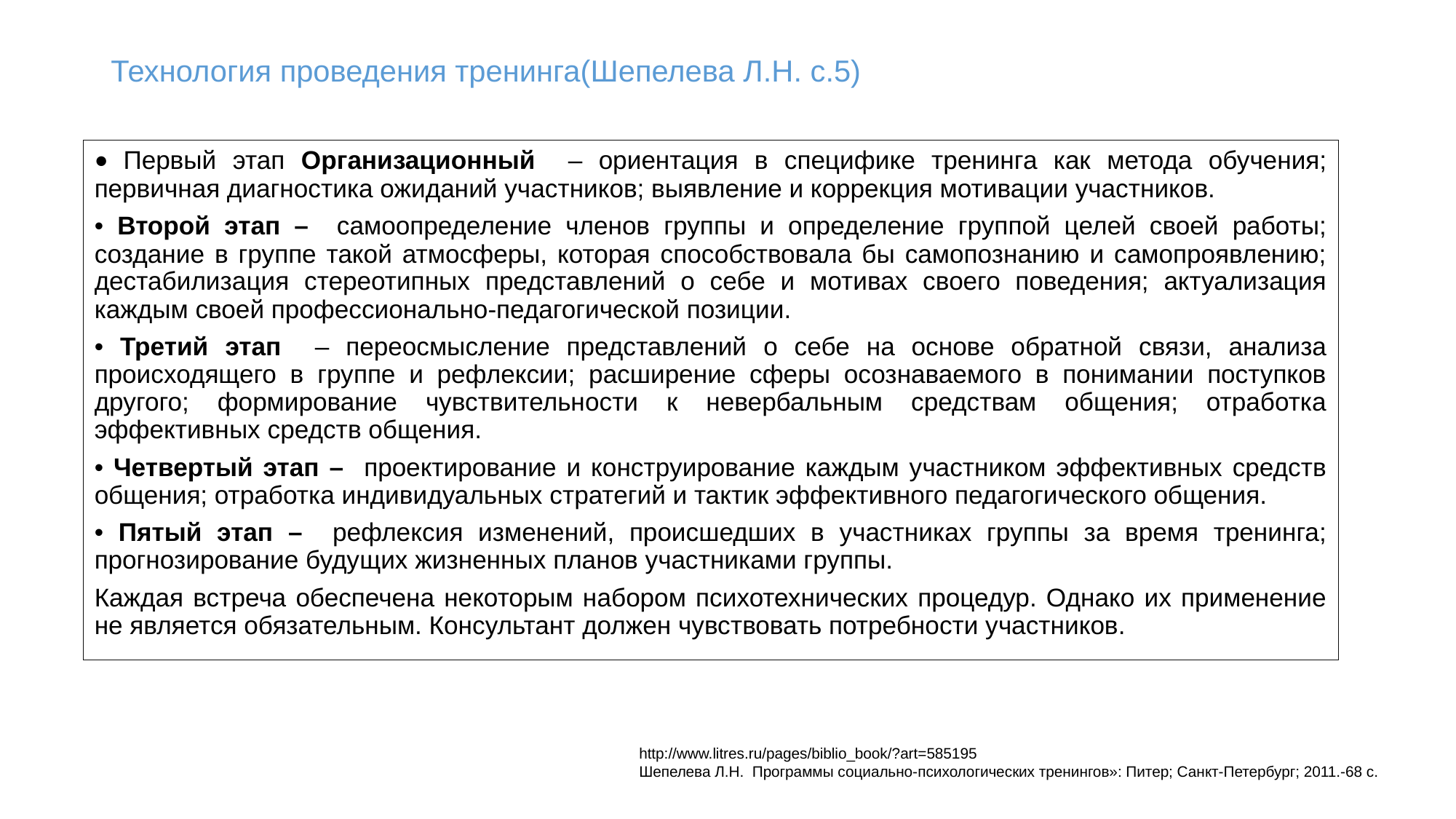

# Технология проведения тренинга(Шепелева Л.Н. с.5)
• Первый этап Организационный  – ориентация в специфике тренинга как метода обучения; первичная диагностика ожиданий участников; выявление и коррекция мотивации участников.
• Второй этап –  самоопределение членов группы и определение группой целей своей работы; создание в группе такой атмосферы, которая способствовала бы самопознанию и самопроявлению; дестабилизация стереотипных представлений о себе и мотивах своего поведения; актуализация каждым своей профессионально-педагогической позиции.
• Третий этап  – переосмысление представлений о себе на основе обратной связи, анализа происходящего в группе и рефлексии; расширение сферы осознаваемого в понимании поступков другого; формирование чувствительности к невербальным средствам общения; отработка эффективных средств общения.
• Четвертый этап –  проектирование и конструирование каждым участником эффективных средств общения; отработка индивидуальных стратегий и тактик эффективного педагогического общения.
• Пятый этап –  рефлексия изменений, происшедших в участниках группы за время тренинга; прогнозирование будущих жизненных планов участниками группы.
Каждая встреча обеспечена некоторым набором психотехнических процедур. Однако их применение не является обязательным. Консультант должен чувствовать потребности участников.

http://www.litres.ru/pages/biblio_book/?art=585195
Шепелева Л.Н.  Программы социально-психологических тренингов»: Питер; Санкт-Петербург; 2011.-68 с.